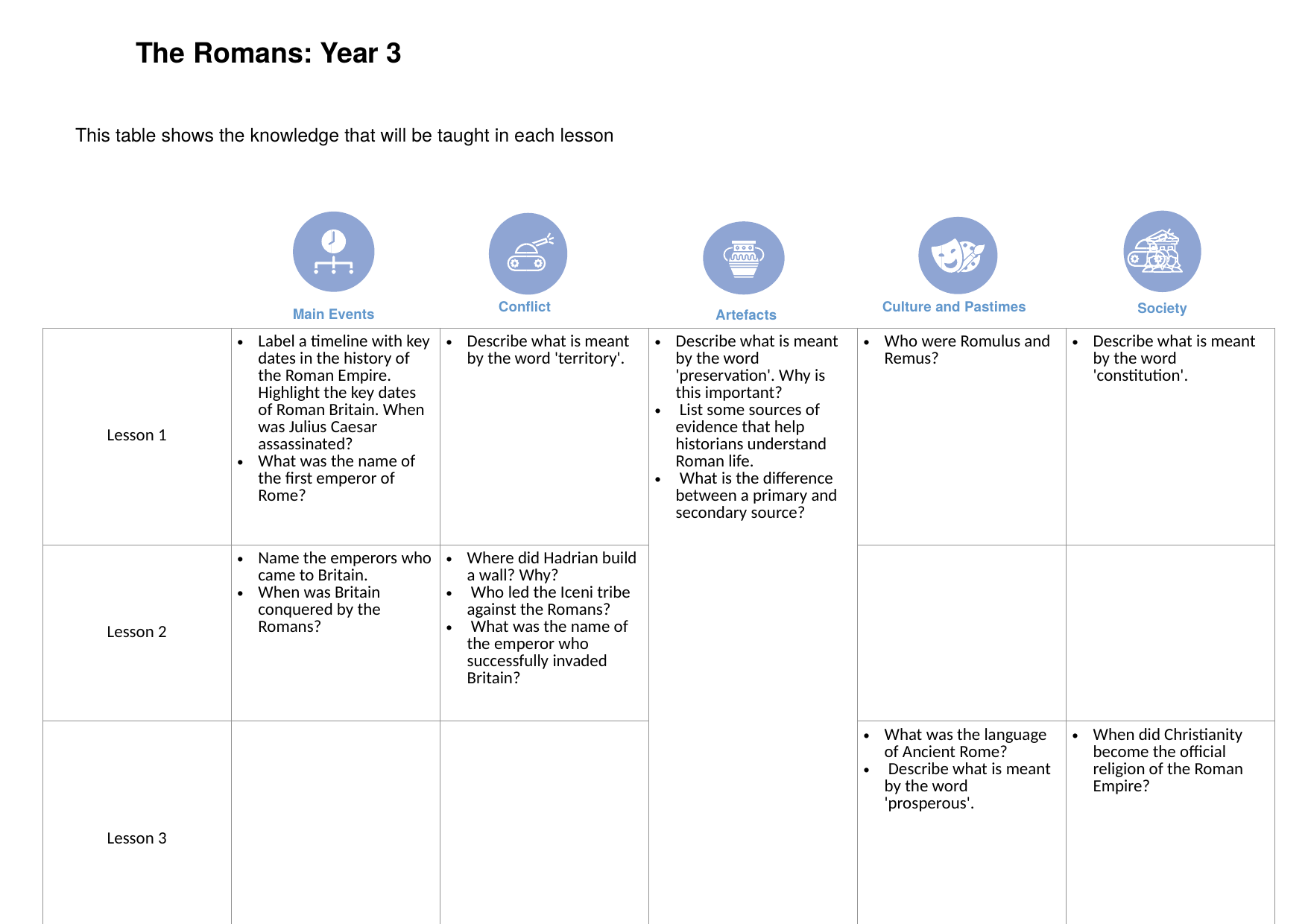

The Romans: Year 3
This table shows the knowledge that will be taught in each lesson

Culture and Pastimes
Conflict
Society
Main Events
Artefacts
| Lesson 1 | Label a timeline with key dates in the history of the Roman Empire. Highlight the key dates of Roman Britain. When was Julius Caesar assassinated? What was the name of the first emperor of Rome? | Describe what is meant by the word 'territory'. | Describe what is meant by the word 'preservation'. Why is this important? List some sources of evidence that help historians understand Roman life. What is the difference between a primary and secondary source? | Who were Romulus and Remus? | Describe what is meant by the word 'constitution'. |
| --- | --- | --- | --- | --- | --- |
| Lesson 2 | Name the emperors who came to Britain. When was Britain conquered by the Romans? | Where did Hadrian build a wall? Why? Who led the Iceni tribe against the Romans? What was the name of the emperor who successfully invaded Britain? |  |  |  |
| Lesson 3 |  |  |  | What was the language of Ancient Rome? Describe what is meant by the word 'prosperous'. | When did Christianity become the official religion of the Roman Empire? |